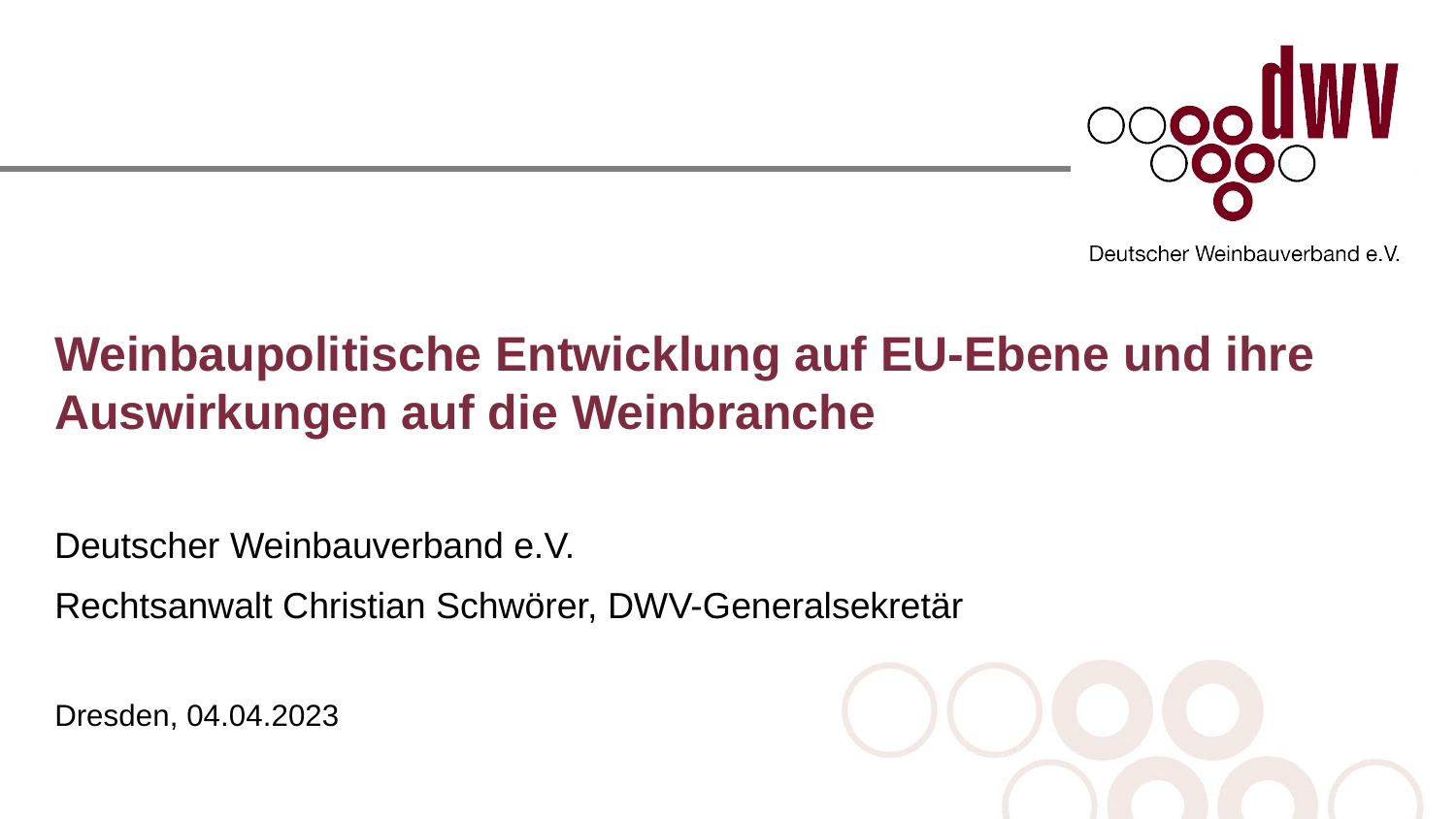

# Weinbaupolitische Entwicklung auf EU-Ebene und ihre Auswirkungen auf die Weinbranche
Deutscher Weinbauverband e.V.
Rechtsanwalt Christian Schwörer, DWV-Generalsekretär

Dresden, 04.04.2023